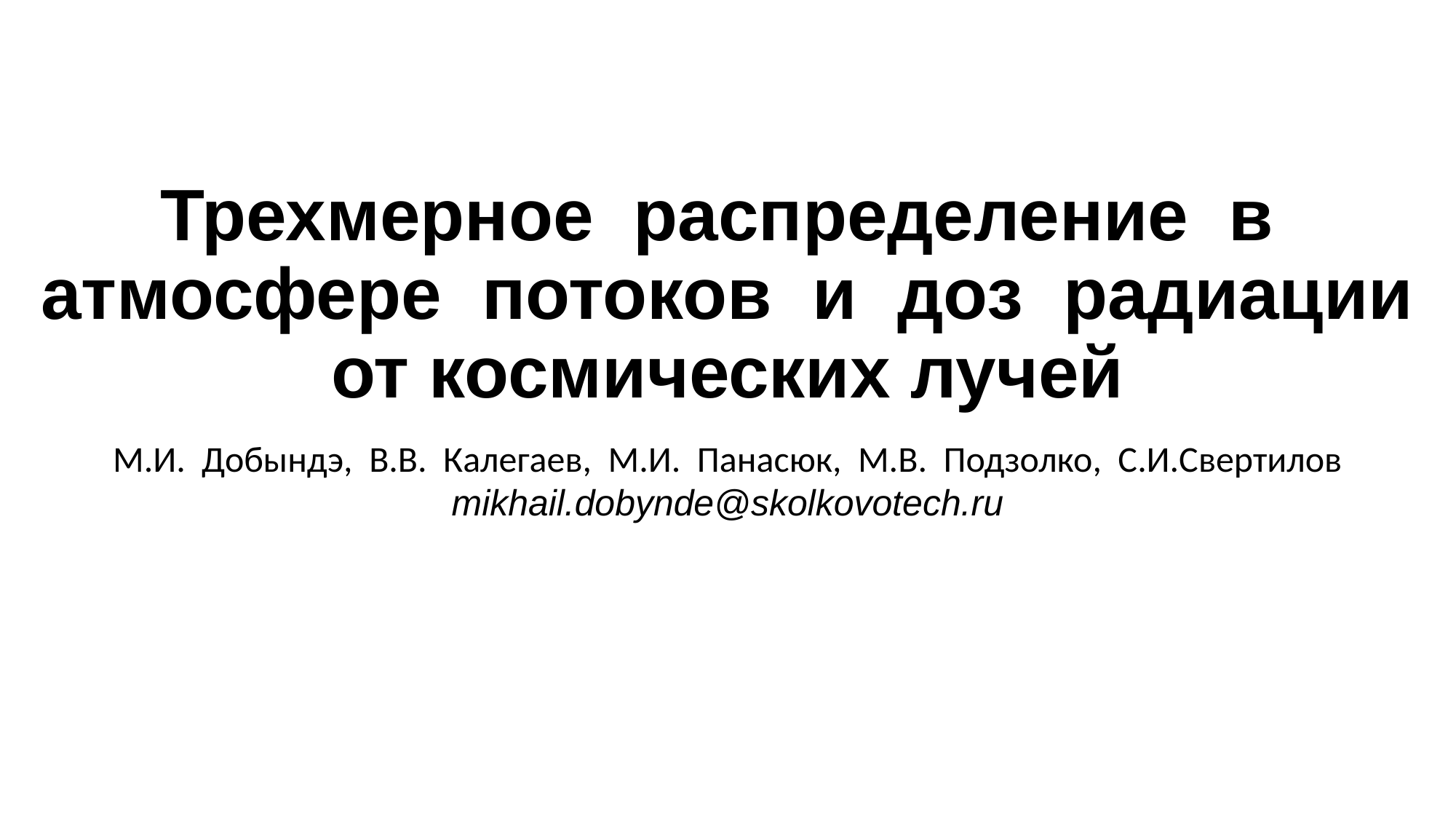

# Трехмерное  распределение  в  атмосфере  потоков  и  доз  радиации от космических лучей
М.И.  Добындэ,  В.В.  Калегаев,  М.И.  Панасюк,  М.В.  Подзолко,  С.И.Свертилов mikhail.dobynde@skolkovotech.ru